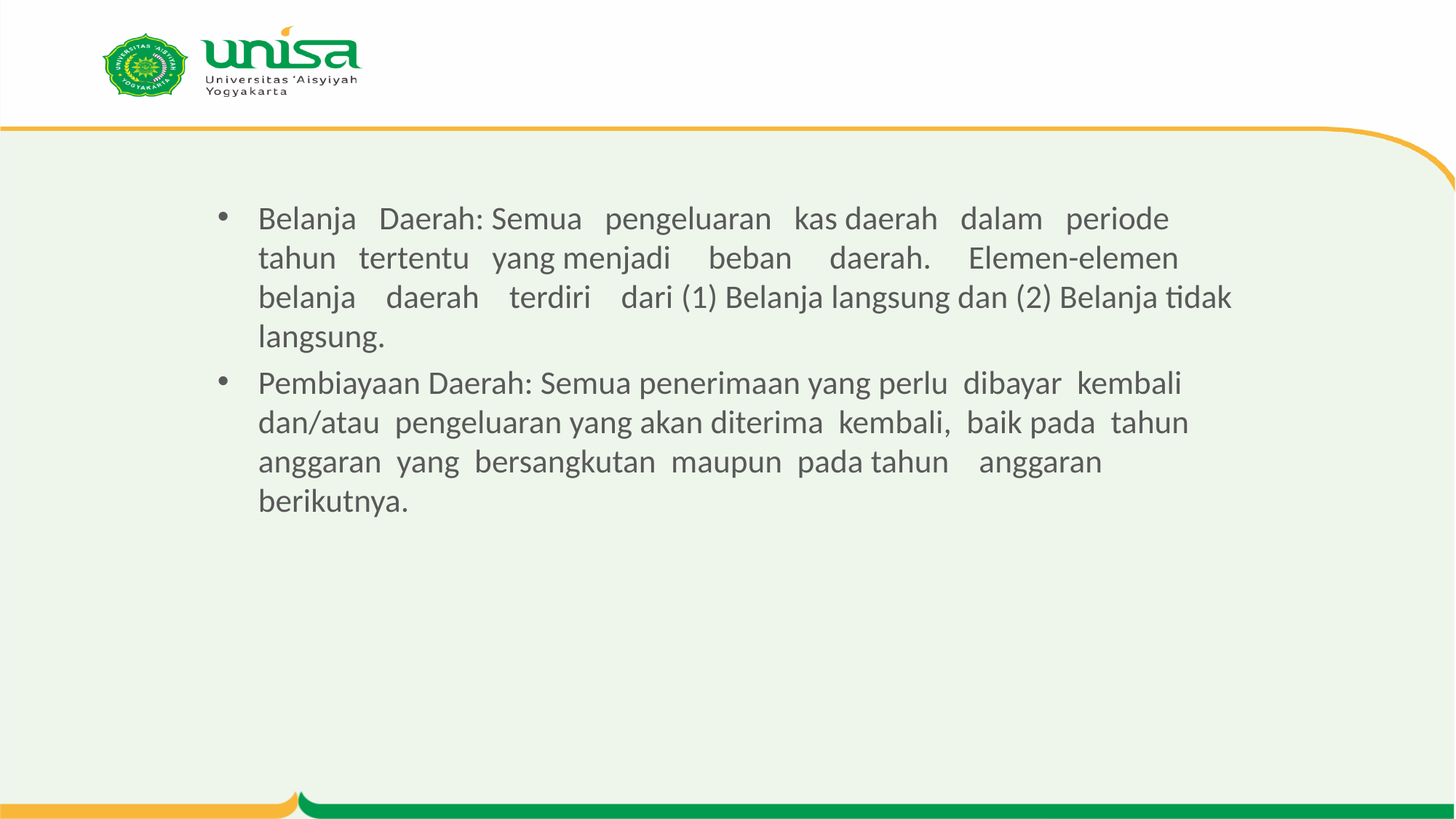

#
Belanja   Daerah: Semua   pengeluaran   kas daerah   dalam   periode   tahun   tertentu   yang menjadi     beban     daerah.     Elemen-elemen belanja    daerah    terdiri    dari (1) Belanja langsung dan (2) Belanja tidak langsung.
Pembiayaan Daerah: Semua penerimaan yang perlu  dibayar  kembali  dan/atau  pengeluaran yang akan diterima  kembali,  baik pada  tahun anggaran  yang  bersangkutan  maupun  pada tahun    anggaran    berikutnya.